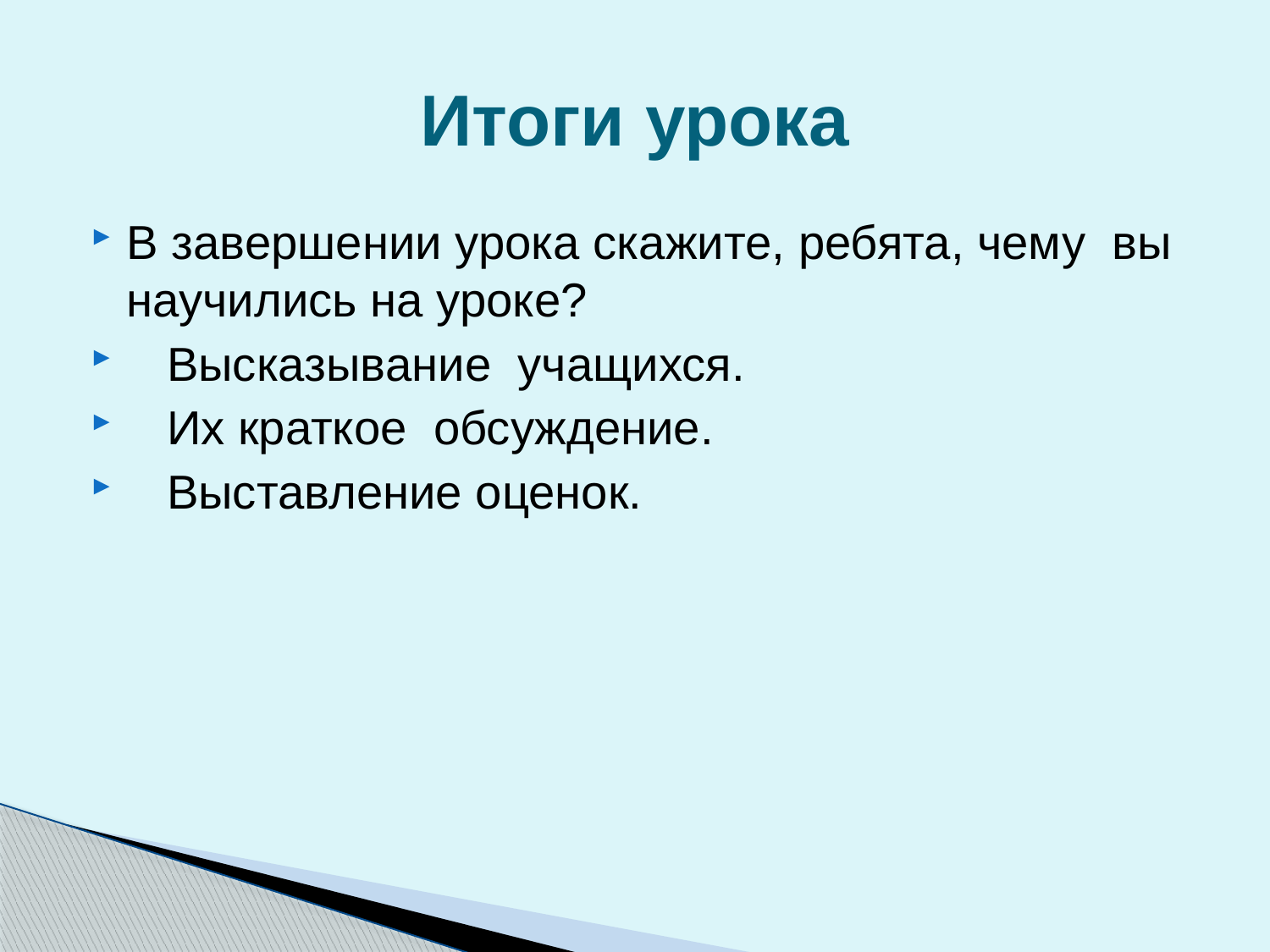

# Итоги урока
В завершении урока скажите, ребята, чему  вы научились на уроке?
   Высказывание  учащихся.
   Их краткое  обсуждение.
   Выставление оценок.